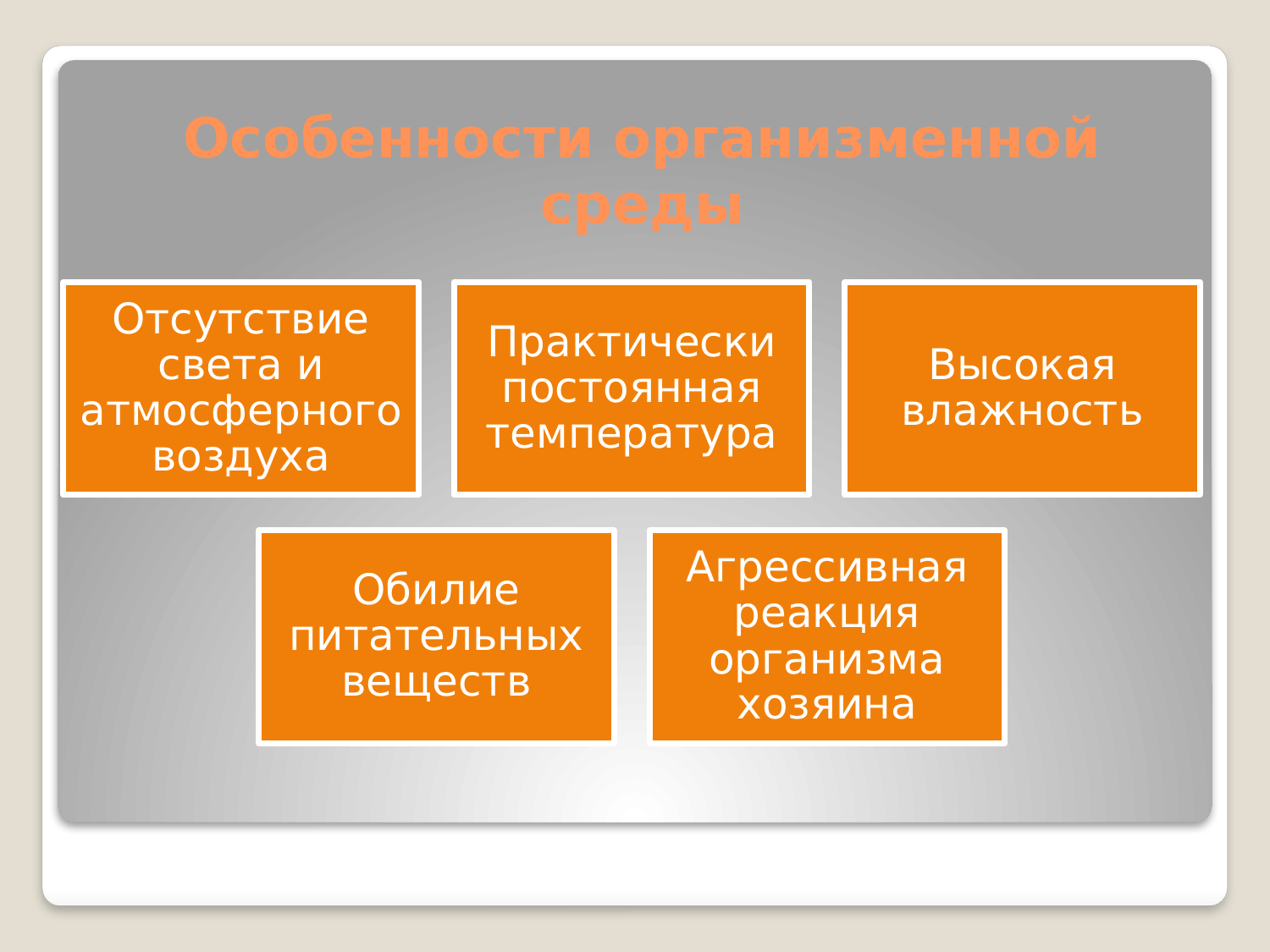

# Особенности организменной среды
Отсутствие света и атмосферного воздуха
Практически постоянная температура
Высокая влажность
Обилие питательных веществ
Агрессивная реакция организма хозяина